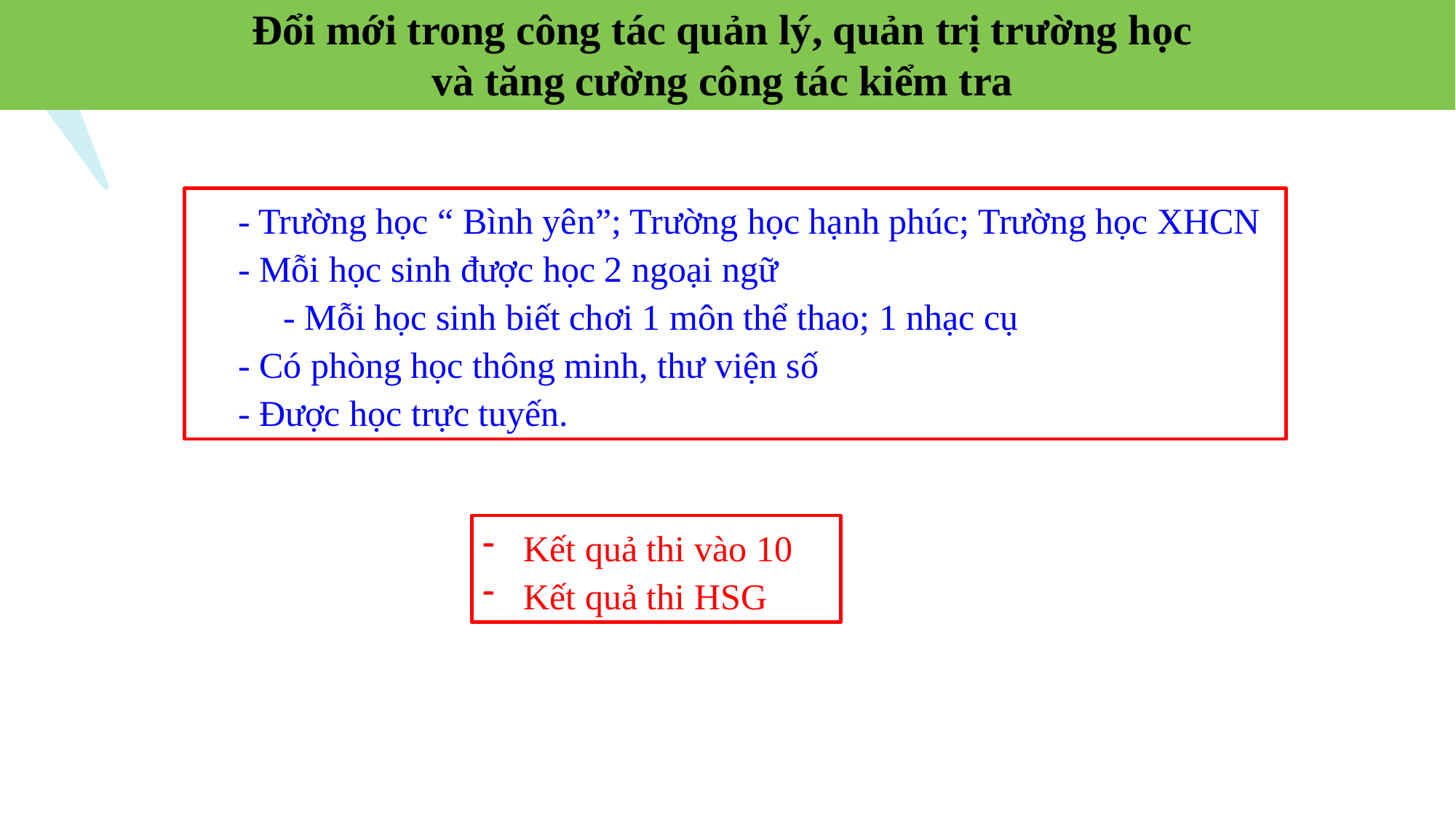

Đổi mới trong công tác quản lý, quản trị trường học
và tăng cường công tác kiểm tra
- Trường học “ Bình yên”; Trường học hạnh phúc; Trường học XHCN
- Mỗi học sinh được học 2 ngoại ngữ
     - Mỗi học sinh biết chơi 1 môn thể thao; 1 nhạc cụ
- Có phòng học thông minh, thư viện số
- Được học trực tuyến.
Kết quả thi vào 10
Kết quả thi HSG
01